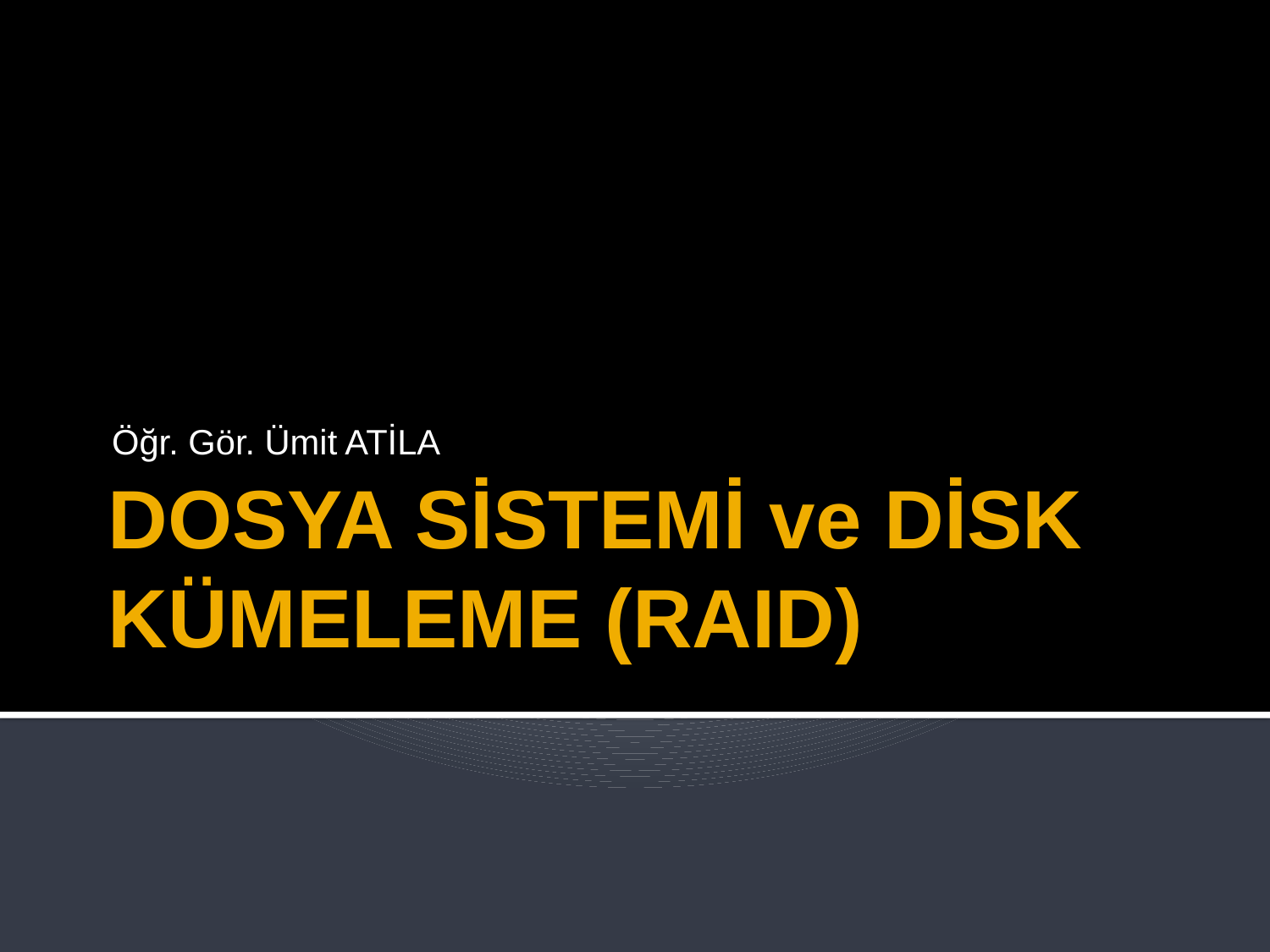

Öğr. Gör. Ümit ATİLA
# DOSYA SİSTEMİ ve DİSK KÜMELEME (RAID)